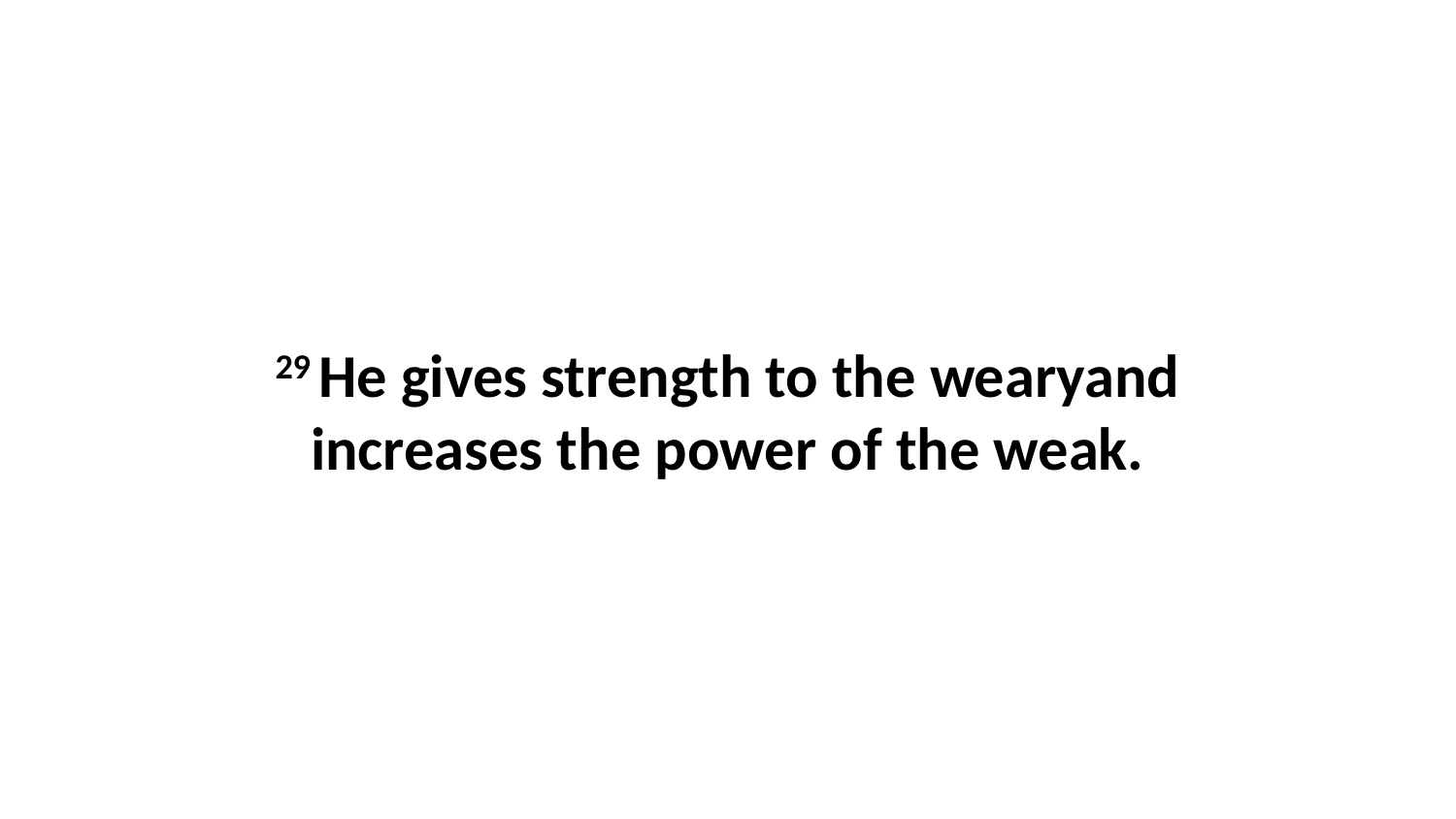

29 He gives strength to the wearyand increases the power of the weak.